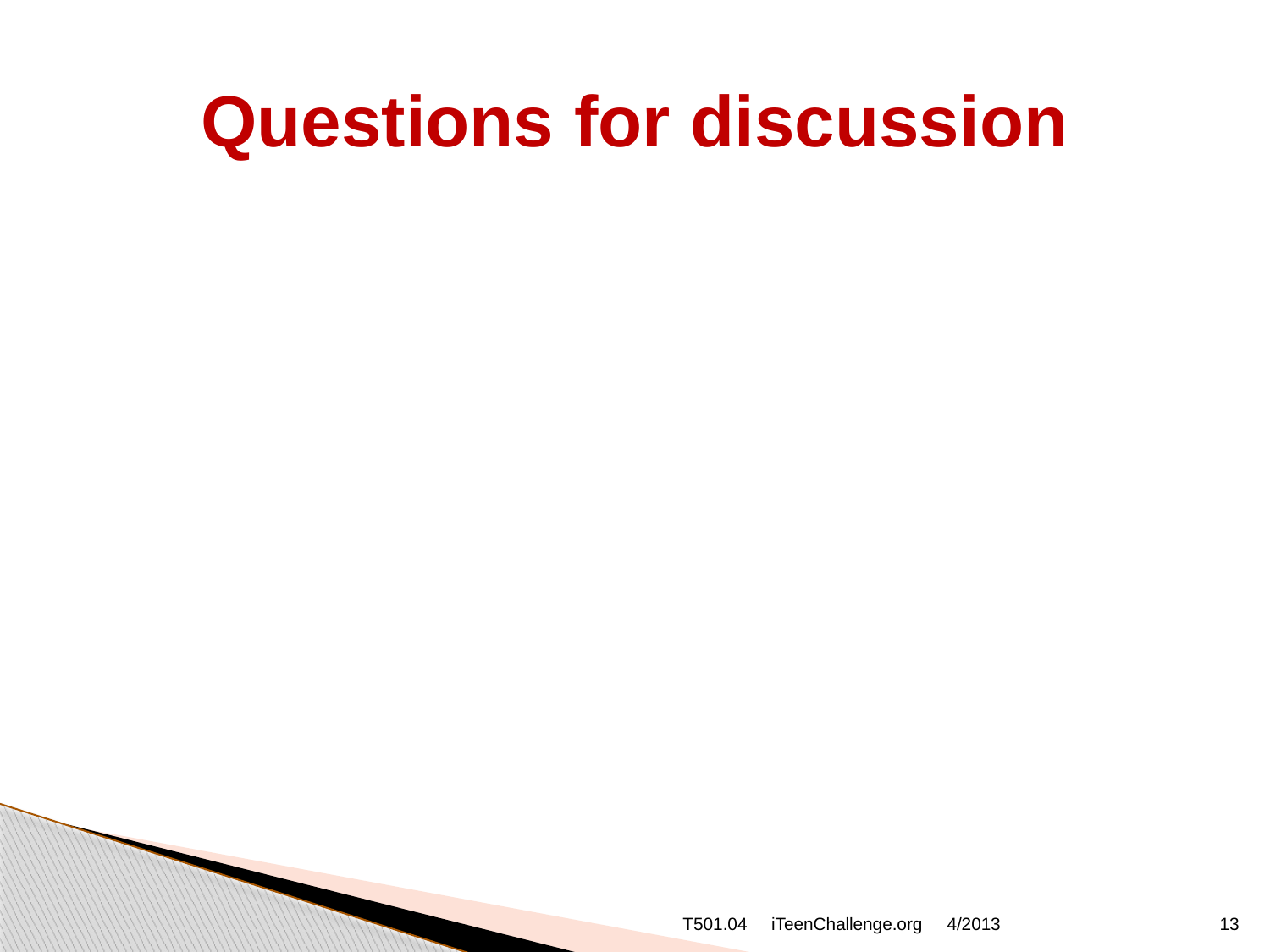

# Questions for discussion
T501.04     iTeenChallenge.org
4/2013
13